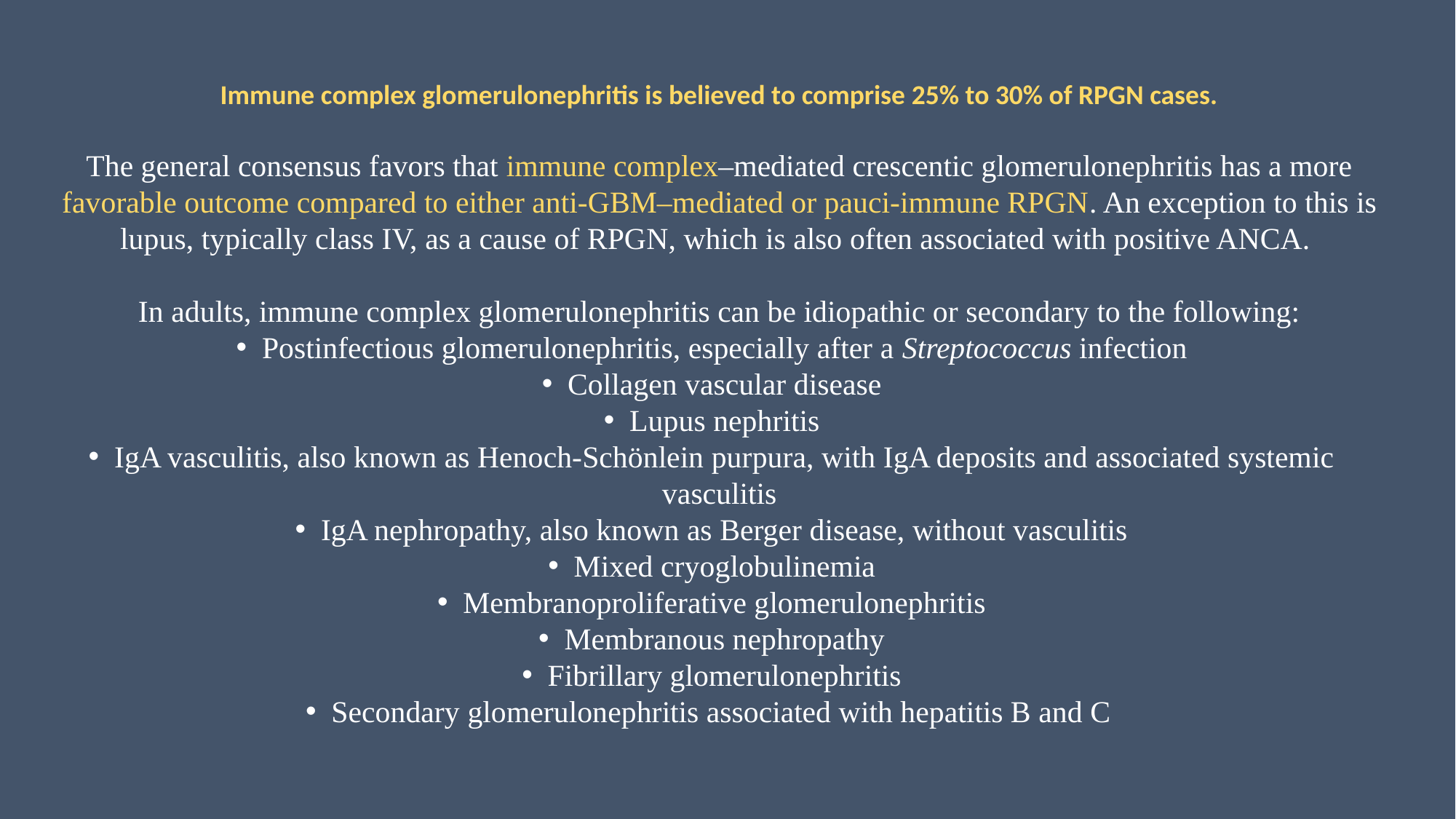

Immune complex glomerulonephritis is believed to comprise 25% to 30% of RPGN cases.

The general consensus favors that immune complex–mediated crescentic glomerulonephritis has a more favorable outcome compared to either anti-GBM–mediated or pauci-immune RPGN. An exception to this is lupus, typically class IV, as a cause of RPGN, which is also often associated with positive ANCA.

In adults, immune complex glomerulonephritis can be idiopathic or secondary to the following:
Postinfectious glomerulonephritis, especially after a Streptococcus infection
Collagen vascular disease
Lupus nephritis
IgA vasculitis, also known as Henoch-Schönlein purpura, with IgA deposits and associated systemic vasculitis
IgA nephropathy, also known as Berger disease, without vasculitis
Mixed cryoglobulinemia
Membranoproliferative glomerulonephritis
Membranous nephropathy
Fibrillary glomerulonephritis
Secondary glomerulonephritis associated with hepatitis B and C